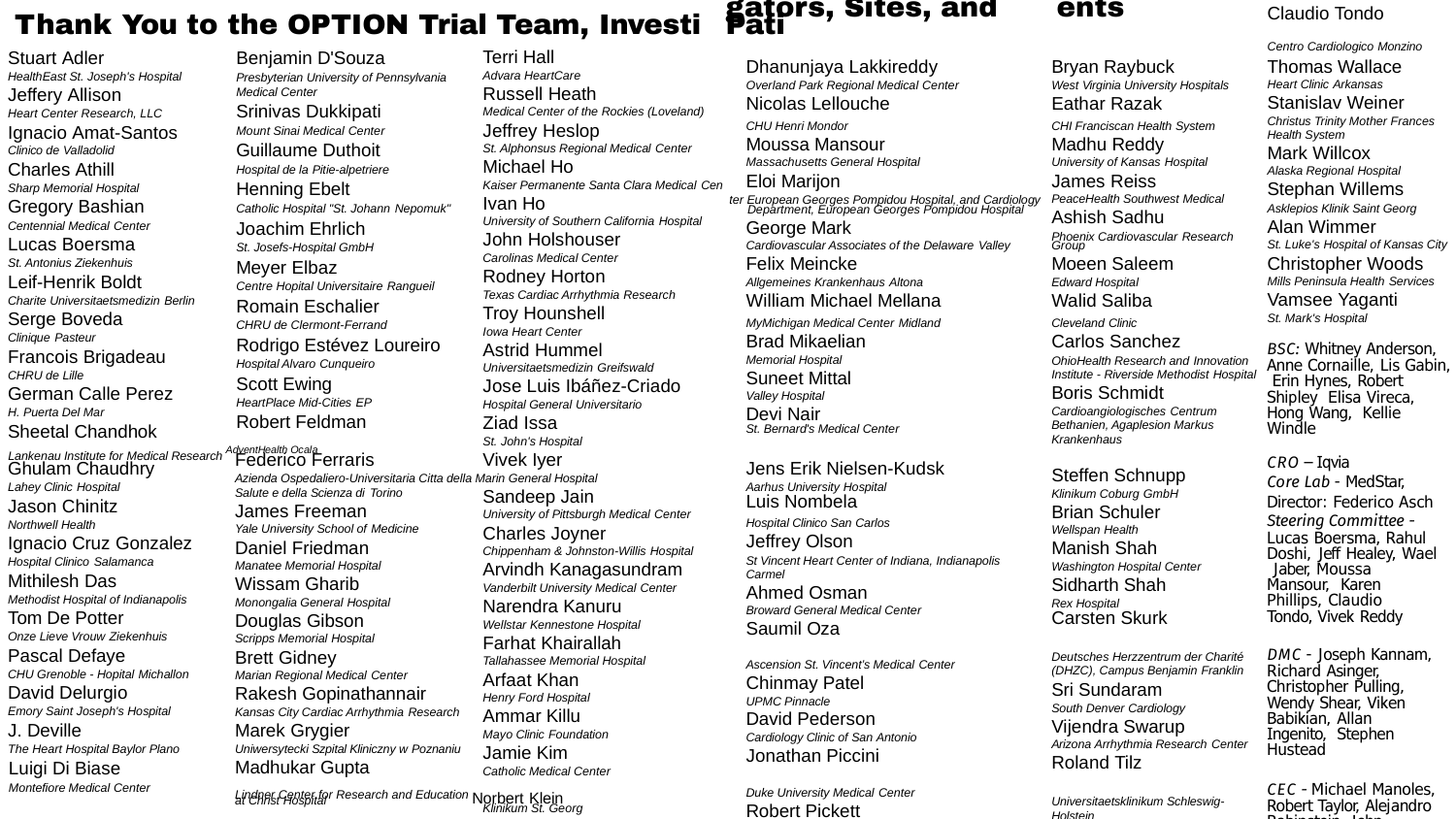

# Thank You to the OPTION Trial Team, Investi
| gators, Sites, and Pati | ents | Claudio Tondo |
| --- | --- | --- |
|  |  | Centro Cardiologico Monzino |
| Dhanunjaya Lakkireddy | Bryan Raybuck | Thomas Wallace |
| Overland Park Regional Medical Center | West Virginia University Hospitals | Heart Clinic Arkansas |
| Nicolas Lellouche | Eathar Razak | Stanislav Weiner |
| CHU Henri Mondor | CHI Franciscan Health System | Christus Trinity Mother Frances Health System |
| Moussa Mansour | Madhu Reddy |  |
|  |  | Mark Willcox |
| Massachusetts General Hospital | University of Kansas Hospital |  |
|  |  | Alaska Regional Hospital |
| Eloi Marijon | James Reiss |  |
|  |  | Stephan Willems |
| ter European Georges Pompidou Hospital, and Cardiology Department, European Georges Pompidou Hospital | PeaceHealth Southwest Medical |  |
|  |  | Asklepios Klinik Saint Georg |
|  | Ashish Sadhu |  |
| George Mark |  | Alan Wimmer |
|  | Phoenix Cardiovascular Research Group |  |
| Cardiovascular Associates of the Delaware Valley |  | St. Luke's Hospital of Kansas City |
| Felix Meincke | Moeen Saleem | Christopher Woods |
| Allgemeines Krankenhaus Altona | Edward Hospital | Mills Peninsula Health Services |
| William Michael Mellana | Walid Saliba | Vamsee Yaganti |
| MyMichigan Medical Center Midland | Cleveland Clinic | St. Mark's Hospital |
| Brad Mikaelian | Carlos Sanchez | BSC: Whitney Anderson, Anne Cornaille, Lis Gabin, Erin Hynes, Robert Shipley Elisa Vireca, Hong Wang, Kellie Windle |
| Memorial Hospital | OhioHealth Research and Innovation Institute - Riverside Methodist Hospital |  |
| Suneet Mittal |  |  |
|  | Boris Schmidt |  |
| Valley Hospital |  |  |
| Devi Nair | Cardioangiologisches Centrum Bethanien, Agaplesion Markus Krankenhaus |  |
| St. Bernard's Medical Center |  |  |
| Jens Erik Nielsen-Kudsk |  | CRO – Iqvia |
|  | Steffen Schnupp |  |
|  |  | Core Lab - MedStar, Director: Federico Asch |
| Aarhus University Hospital |  |  |
|  | Klinikum Coburg GmbH |  |
| Luis Nombela |  |  |
|  | Brian Schuler |  |
| Hospital Clinico San Carlos |  | Steering Committee - Lucas Boersma, Rahul Doshi, Jeff Healey, Wael Jaber, Moussa Mansour, Karen Phillips, Claudio Tondo, Vivek Reddy |
|  | Wellspan Health |  |
| Jeffrey Olson |  |  |
|  | Manish Shah |  |
| St Vincent Heart Center of Indiana, Indianapolis Carmel |  |  |
|  | Washington Hospital Center |  |
|  | Sidharth Shah |  |
| Ahmed Osman |  |  |
|  | Rex Hospital |  |
| Broward General Medical Center |  |  |
|  | Carsten Skurk |  |
| Saumil Oza |  |  |
|  | Deutsches Herzzentrum der Charité (DHZC), Campus Benjamin Franklin | DMC - Joseph Kannam, Richard Asinger, Christopher Pulling, Wendy Shear, Viken Babikian, Allan Ingenito, Stephen Hustead |
| Ascension St. Vincent’s Medical Center |  |  |
| Chinmay Patel |  |  |
|  | Sri Sundaram |  |
| UPMC Pinnacle |  |  |
|  | South Denver Cardiology |  |
| David Pederson |  |  |
|  | Vijendra Swarup |  |
| Cardiology Clinic of San Antonio |  |  |
|  | Arizona Arrhythmia Research Center |  |
| Jonathan Piccini |  |  |
|  | Roland Tilz |  |
|  |  | CEC - Michael Manoles, Robert Taylor, Alejandro Rabinstein, John Schoenhard, Timothy Betts, Jonathan Kleefield |
| Duke University Medical Center |  |  |
|  | Universitaetsklinikum Schleswig- Holstein |  |
| Robert Pickett |  |  |
| Saint Thomas Health | Gery Tomassoni |  |
| Anil Rajendra |  |  |
|  | Baptist Health Lexington |  |
| Grandview Medical Center |  |  |
Benjamin D'Souza
Presbyterian University of Pennsylvania  Medical Center
Srinivas Dukkipati
Mount Sinai Medical Center
Guillaume Duthoit
Hospital de la Pitie-alpetriere
Henning Ebelt
Catholic Hospital "St. Johann Nepomuk"
Joachim Ehrlich
St. Josefs-Hospital GmbH
Meyer Elbaz
Centre Hopital Universitaire Rangueil
Romain Eschalier
CHRU de Clermont-Ferrand
Rodrigo Estévez Loureiro
Hospital Alvaro Cunqueiro
Scott Ewing
HeartPlace Mid-Cities EP
Robert Feldman
Stuart Adler
HealthEast St. Joseph's Hospital
Jeffery Allison
Heart Center Research, LLC
Ignacio Amat-Santos
Clinico de Valladolid
Charles Athill
Sharp Memorial Hospital
Gregory Bashian
Centennial Medical Center
Lucas Boersma
St. Antonius Ziekenhuis
Leif-Henrik Boldt
Charite Universitaetsmedizin Berlin
Serge Boveda
Clinique Pasteur
Francois Brigadeau
CHRU de Lille
German Calle Perez
H. Puerta Del Mar
Terri Hall
Advara HeartCare
Russell Heath
Medical Center of the Rockies (Loveland)
Jeffrey Heslop
St. Alphonsus Regional Medical Center
Michael Ho
Kaiser Permanente Santa Clara Medical Cen
Ivan Ho
University of Southern California Hospital
John Holshouser
Carolinas Medical Center
Rodney Horton
Texas Cardiac Arrhythmia Research
Troy Hounshell
Iowa Heart Center
Astrid Hummel
Universitaetsmedizin Greifswald
Jose Luis Ibáñez-Criado
Hospital General Universitario
Ziad Issa
St. John's Hospital
Vivek Iyer
Sheetal Chandhok
Lankenau Institute for Medical Research AdventHealth Ocala
Federico Ferraris
Ghulam Chaudhry
Lahey Clinic Hospital
Jason Chinitz
Northwell Health
Ignacio Cruz Gonzalez
Hospital Clinico Salamanca
Mithilesh Das
Methodist Hospital of Indianapolis
Tom De Potter
Onze Lieve Vrouw Ziekenhuis
Pascal Defaye
CHU Grenoble - Hopital Michallon
David Delurgio
Emory Saint Joseph's Hospital
J. Deville
The Heart Hospital Baylor Plano
Luigi Di Biase
Montefiore Medical Center
Azienda Ospedaliero-Universitaria Citta della Marin General Hospital
Sandeep Jain
University of Pittsburgh Medical Center
Charles Joyner
Chippenham & Johnston-Willis Hospital
Arvindh Kanagasundram
Vanderbilt University Medical Center
Narendra Kanuru
Wellstar Kennestone Hospital
Farhat Khairallah
Tallahassee Memorial Hospital
Arfaat Khan
Henry Ford Hospital
Ammar Killu
Mayo Clinic Foundation
Jamie Kim
Salute e della Scienza di Torino
James Freeman
Yale University School of Medicine
Daniel Friedman
Manatee Memorial Hospital
Wissam Gharib
Monongalia General Hospital
Douglas Gibson
Scripps Memorial Hospital
Brett Gidney
Marian Regional Medical Center
Rakesh Gopinathannair
Kansas City Cardiac Arrhythmia Research
Marek Grygier
Uniwersytecki Szpital Kliniczny w Poznaniu
Madhukar Gupta
Catholic Medical Center
Lindner Center for Research and Education Norbert Klein
at Christ Hospital
Klinikum St. Georg